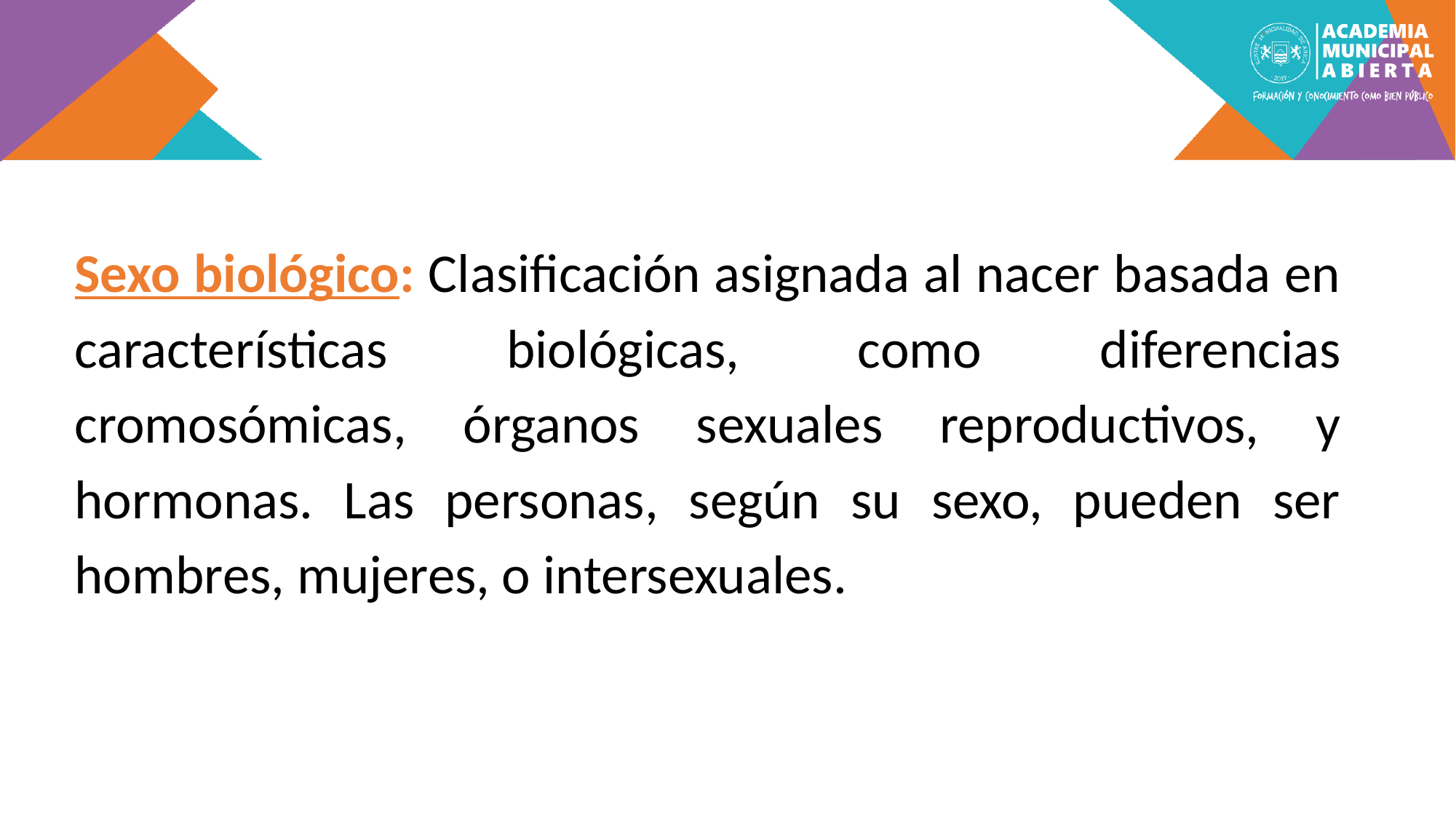

#
Sexo biológico: Clasificación asignada al nacer basada en características biológicas, como diferencias cromosómicas, órganos sexuales reproductivos, y hormonas. Las personas, según su sexo, pueden ser hombres, mujeres, o intersexuales.